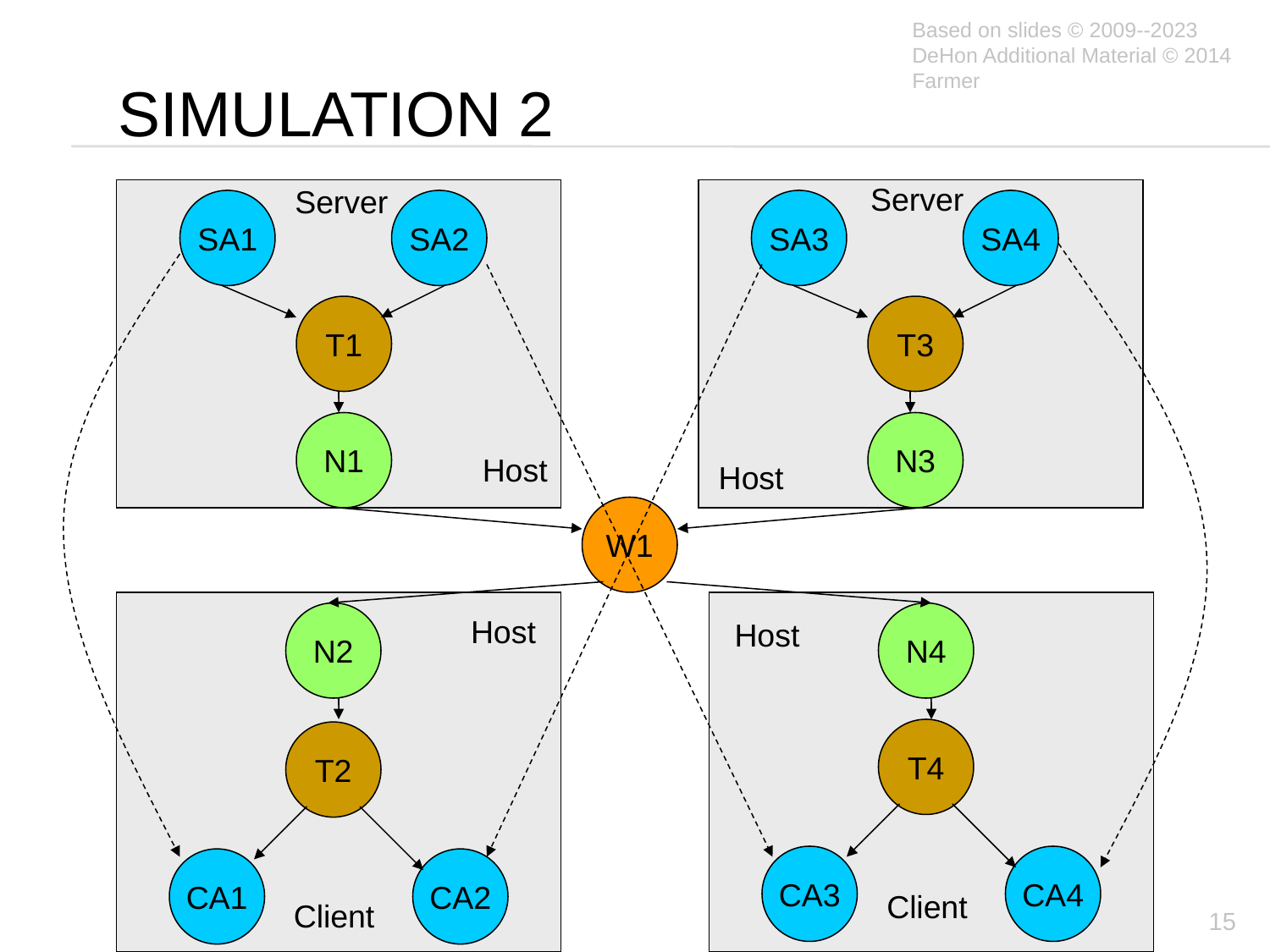

Based on slides © 2009--2023 DeHon Additional Material © 2014 Farmer
# Simulation 2
Server
Server

SA1
SA2

T1
SA3
SA4

T3

N1
N3
Host
Host
W1

N2
N4
Host
Host

T4
T2

CA1
CA2

CA3
CA4
Client
Client
15